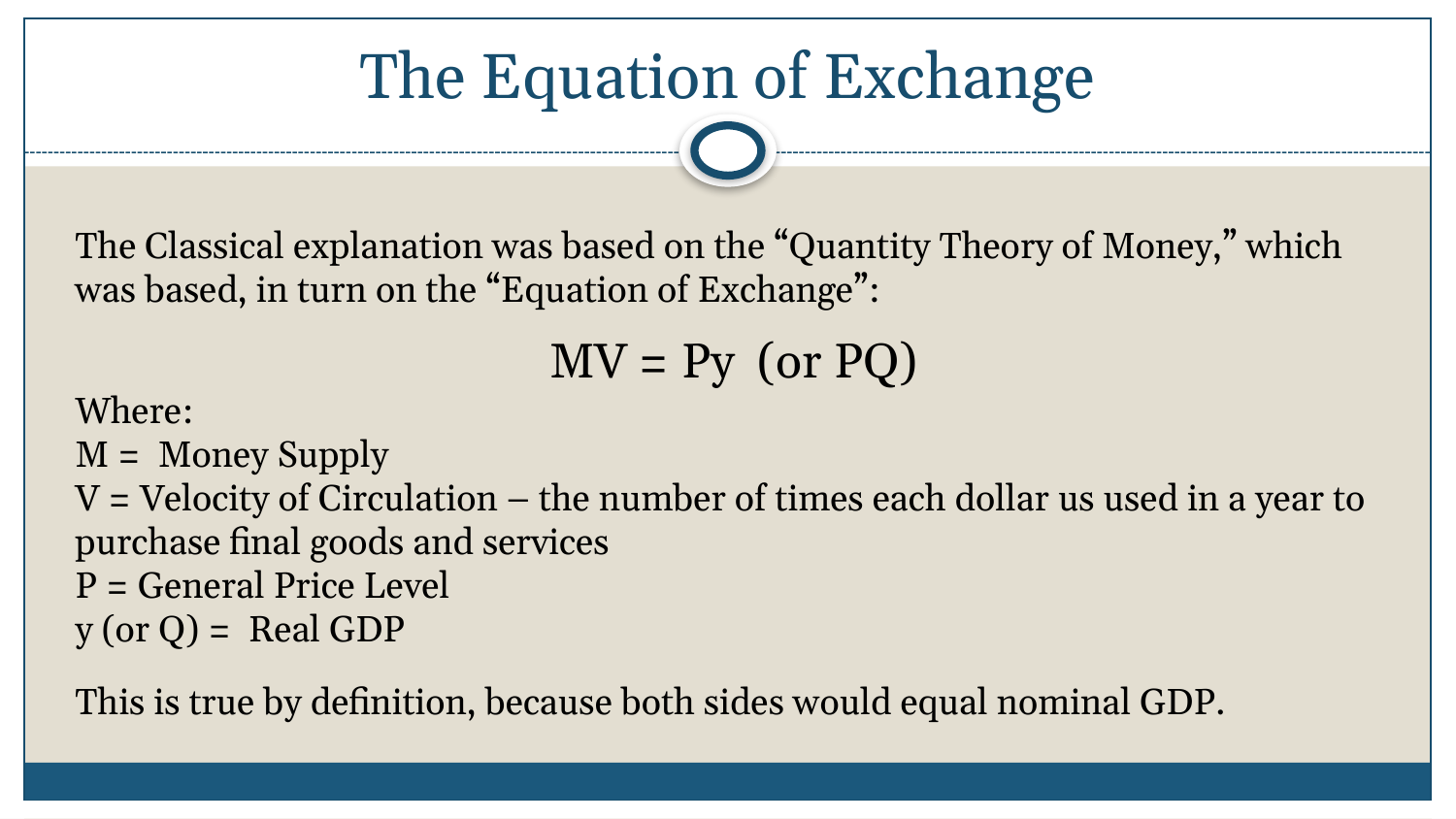

# The Equation of Exchange
The Classical explanation was based on the “Quantity Theory of Money,” which was based, in turn on the “Equation of Exchange”:

MV = Py  (or PQ)
Where:
M =  Money Supply
V = Velocity of Circulation – the number of times each dollar us used in a year to purchase final goods and services
P = General Price Level
y (or Q) =  Real GDP

This is true by definition, because both sides would equal nominal GDP.